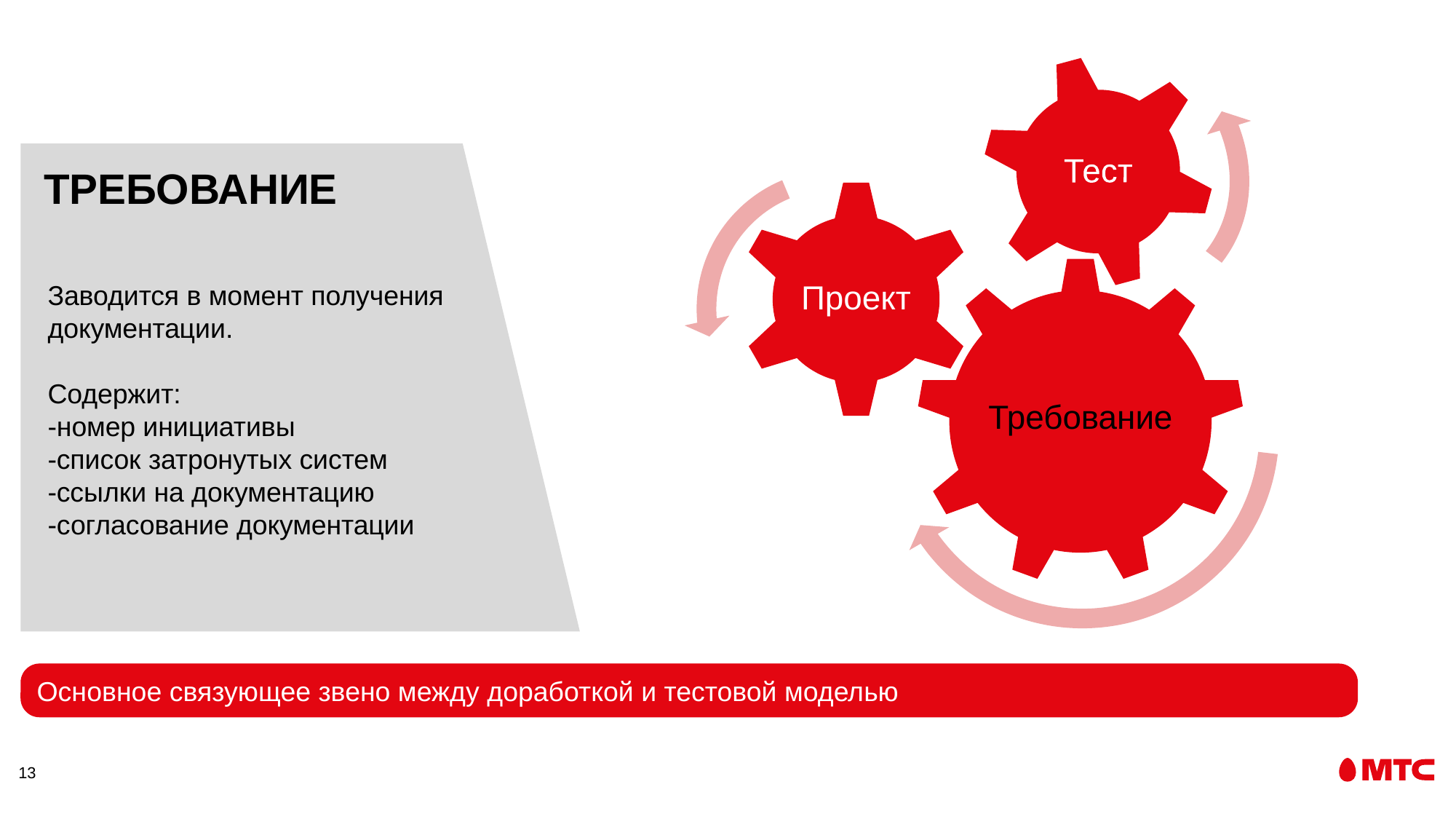

Требование
Проект
Тест

ТРЕБОВАНИЕ
Заводится в момент получения документации.
Содержит:
-номер инициативы
-список затронутых систем
-ссылки на документацию
-согласование документации

Основное связующее звено между доработкой и тестовой моделью